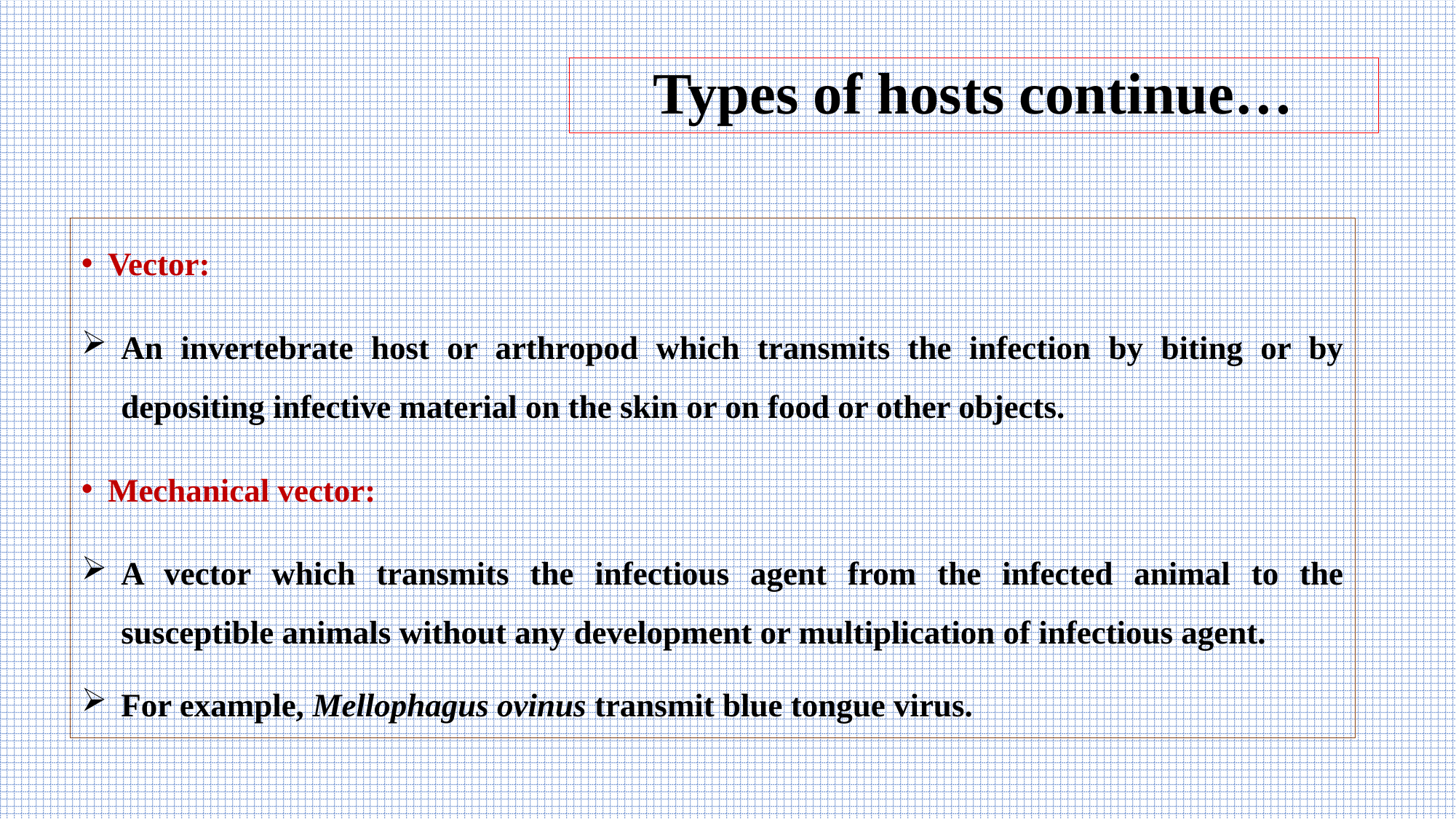

# Types of hosts continue…
Vector:
An invertebrate host or arthropod which transmits the infection by biting or by depositing infective material on the skin or on food or other objects.
Mechanical vector:
A vector which transmits the infectious agent from the infected animal to the susceptible animals without any development or multiplication of infectious agent.
For example, Mellophagus ovinus transmit blue tongue virus.